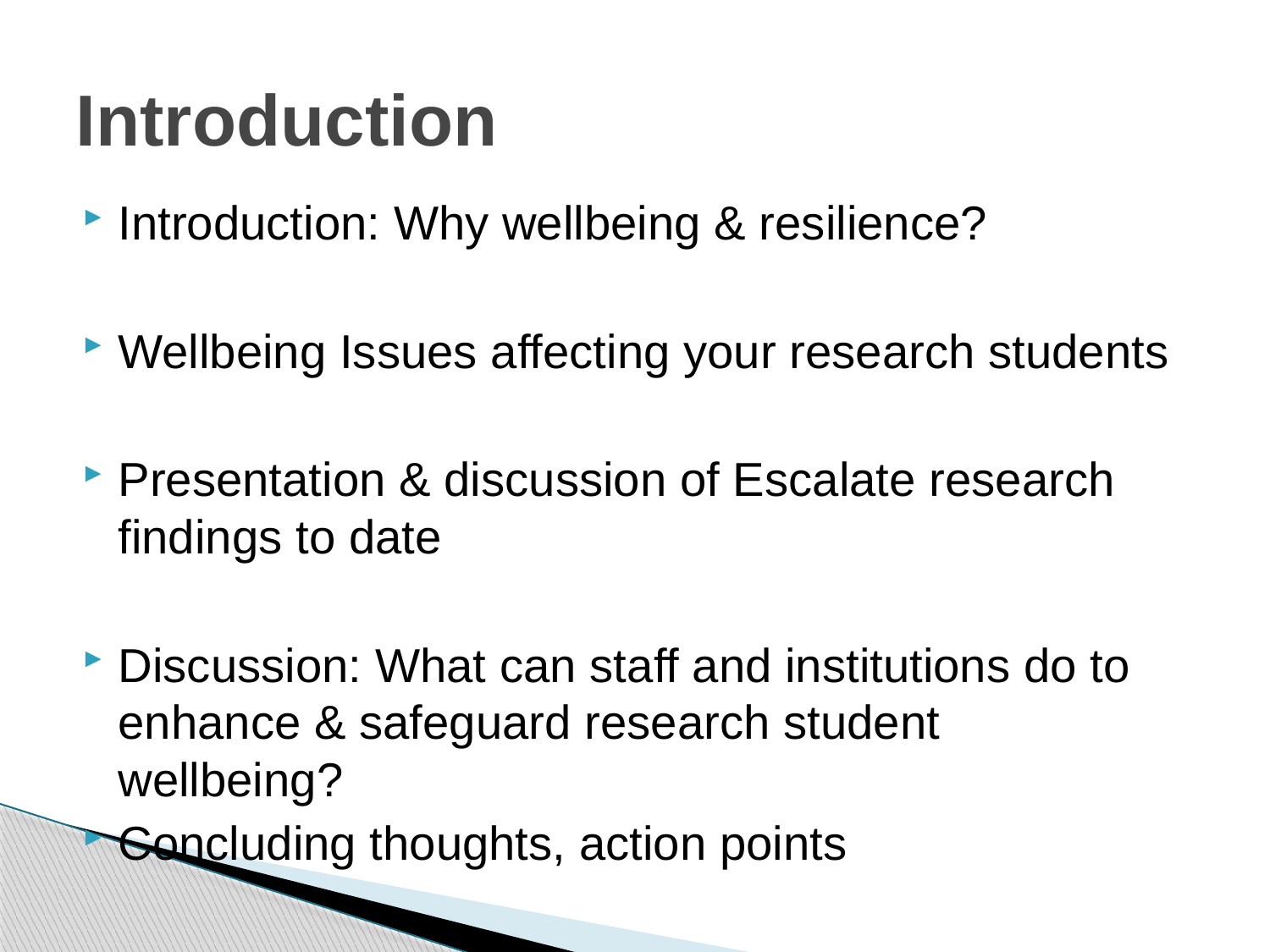

# Introduction
Introduction: Why wellbeing & resilience?

Wellbeing Issues affecting your research students

Presentation & discussion of Escalate research findings to date

Discussion: What can staff and institutions do to enhance & safeguard research student wellbeing?
Concluding thoughts, action points